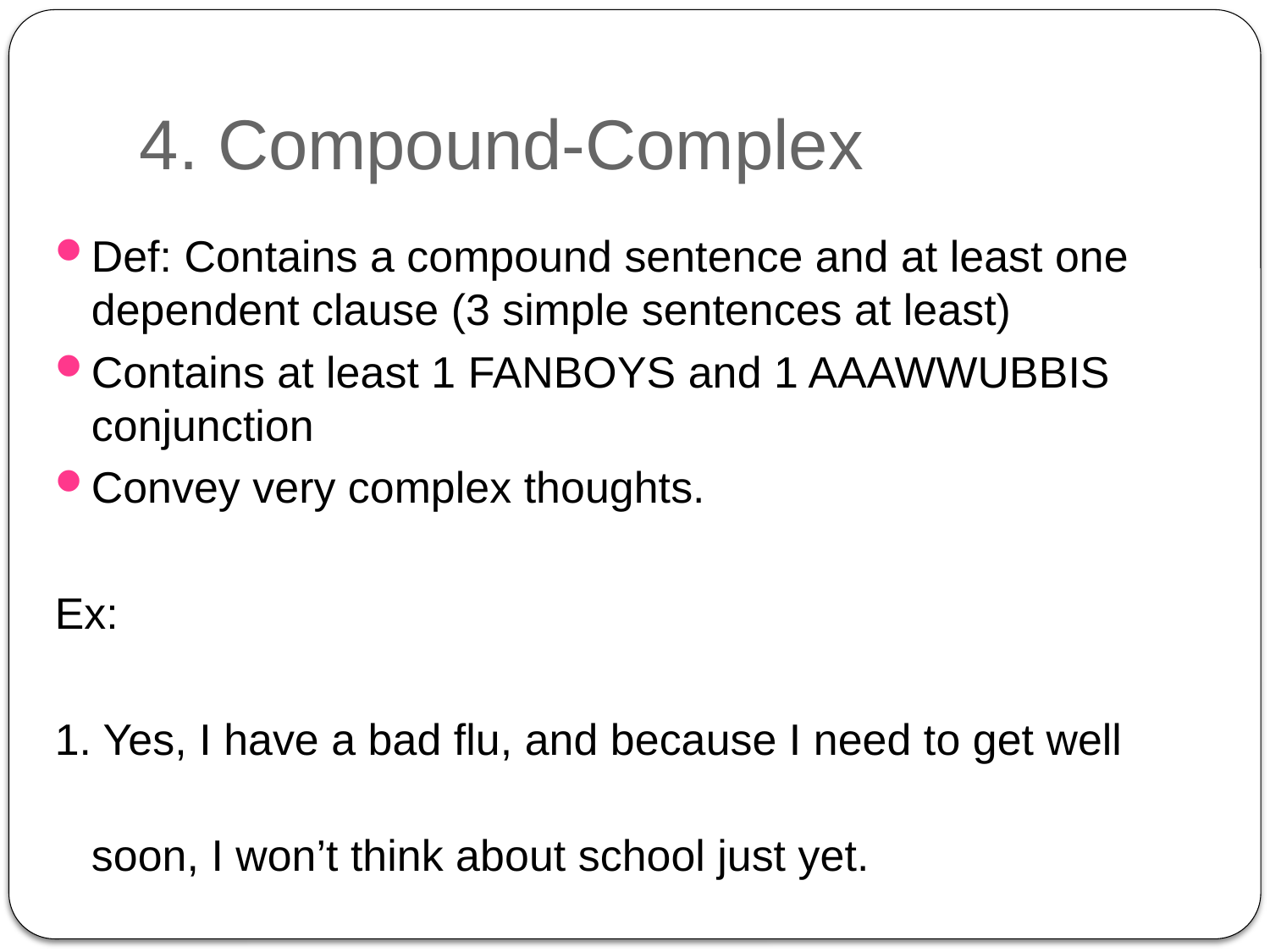

# 4. Compound-Complex
Def: Contains a compound sentence and at least one dependent clause (3 simple sentences at least)
Contains at least 1 FANBOYS and 1 AAAWWUBBIS conjunction
Convey very complex thoughts.

Ex:
1. Yes, I have a bad flu, and because I need to get well soon, I won’t think about school just yet.